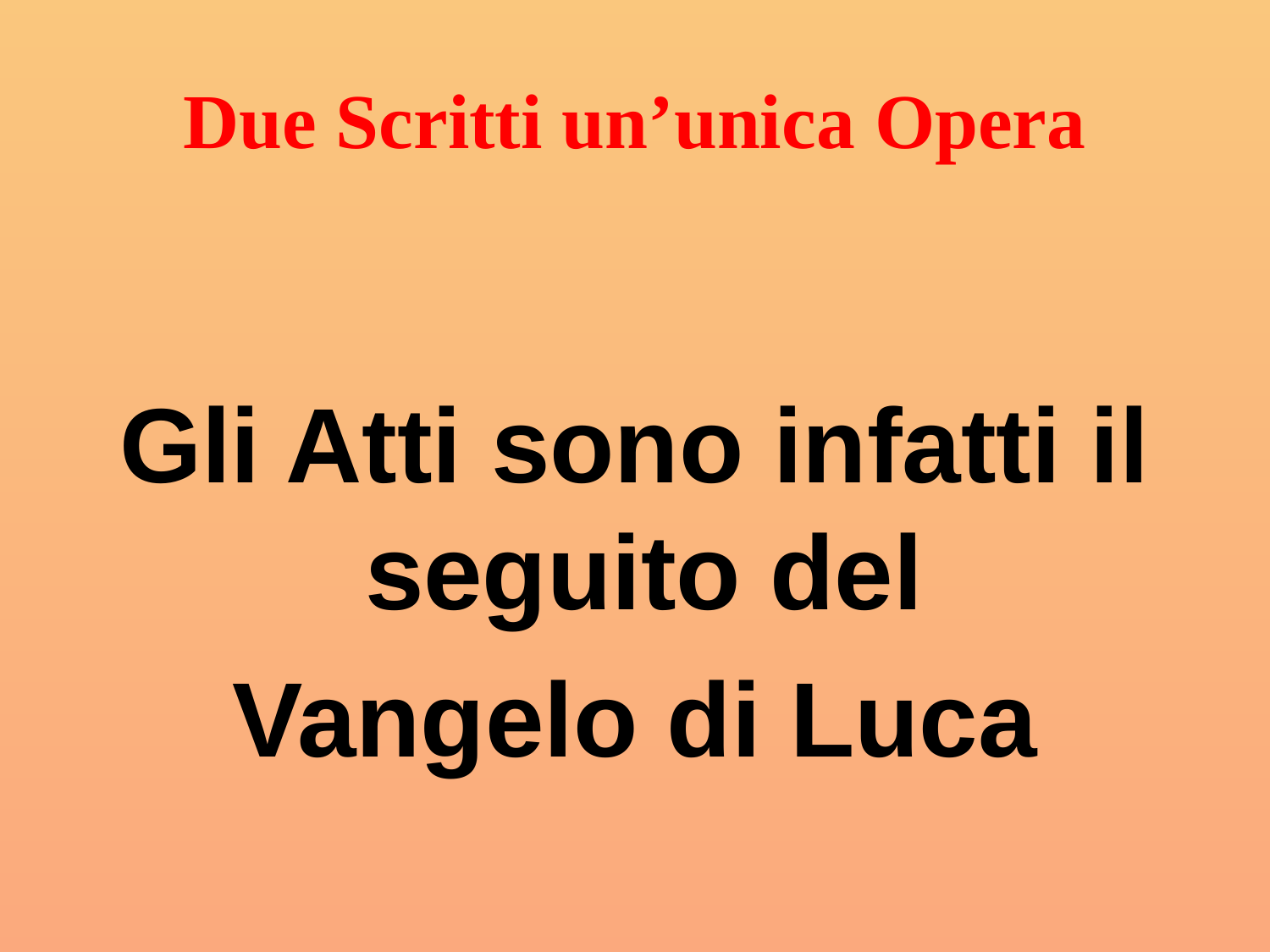

# Due Scritti un’unica Opera

Gli Atti sono infatti il seguito del
Vangelo di Luca